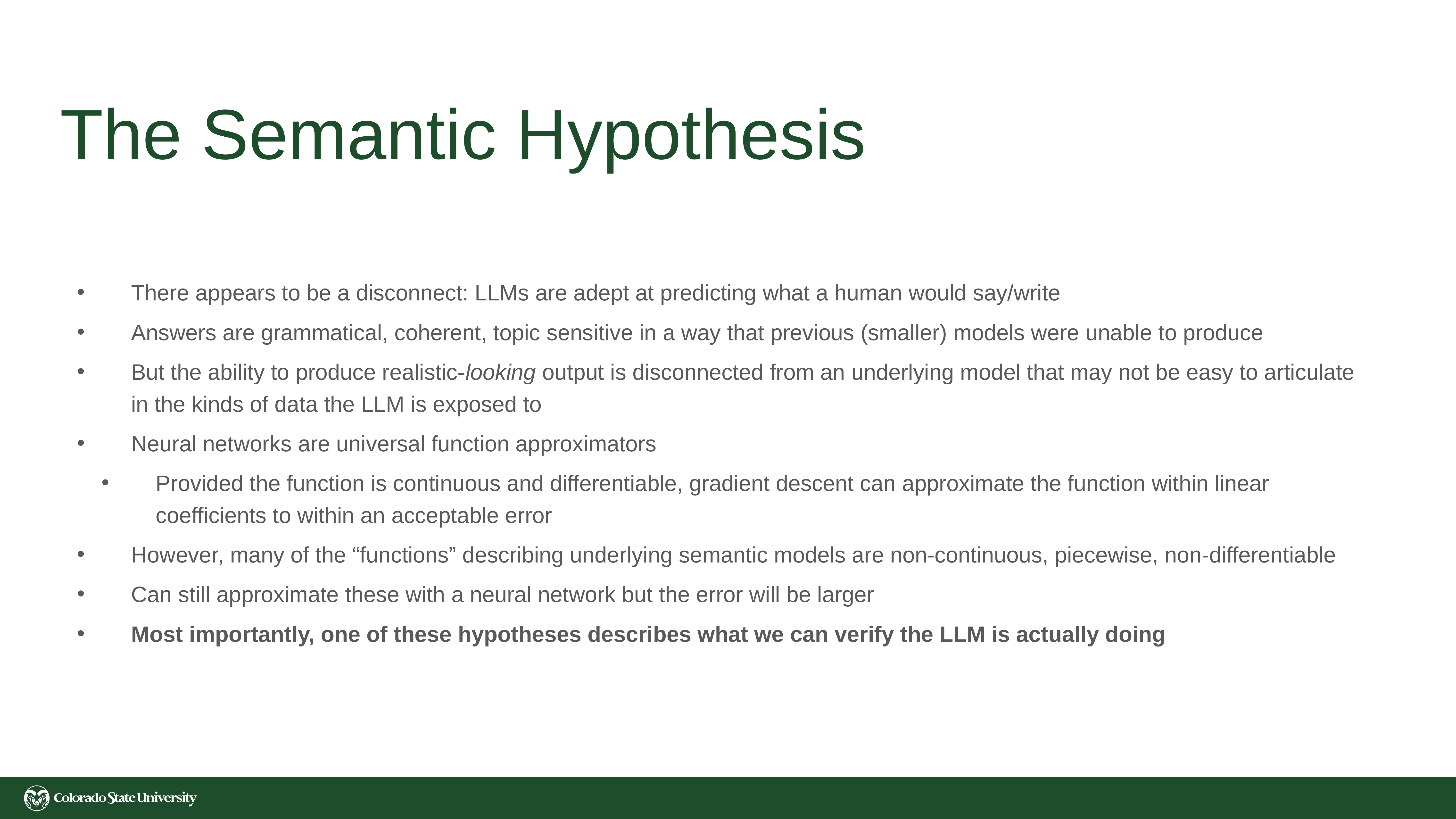

# The Semantic Hypothesis
There appears to be a disconnect: LLMs are adept at predicting what a human would say/write
Answers are grammatical, coherent, topic sensitive in a way that previous (smaller) models were unable to produce
But the ability to produce realistic-looking output is disconnected from an underlying model that may not be easy to articulate in the kinds of data the LLM is exposed to
Neural networks are universal function approximators
Provided the function is continuous and differentiable, gradient descent can approximate the function within linear coefficients to within an acceptable error
However, many of the “functions” describing underlying semantic models are non-continuous, piecewise, non-differentiable
Can still approximate these with a neural network but the error will be larger
Most importantly, one of these hypotheses describes what we can verify the LLM is actually doing